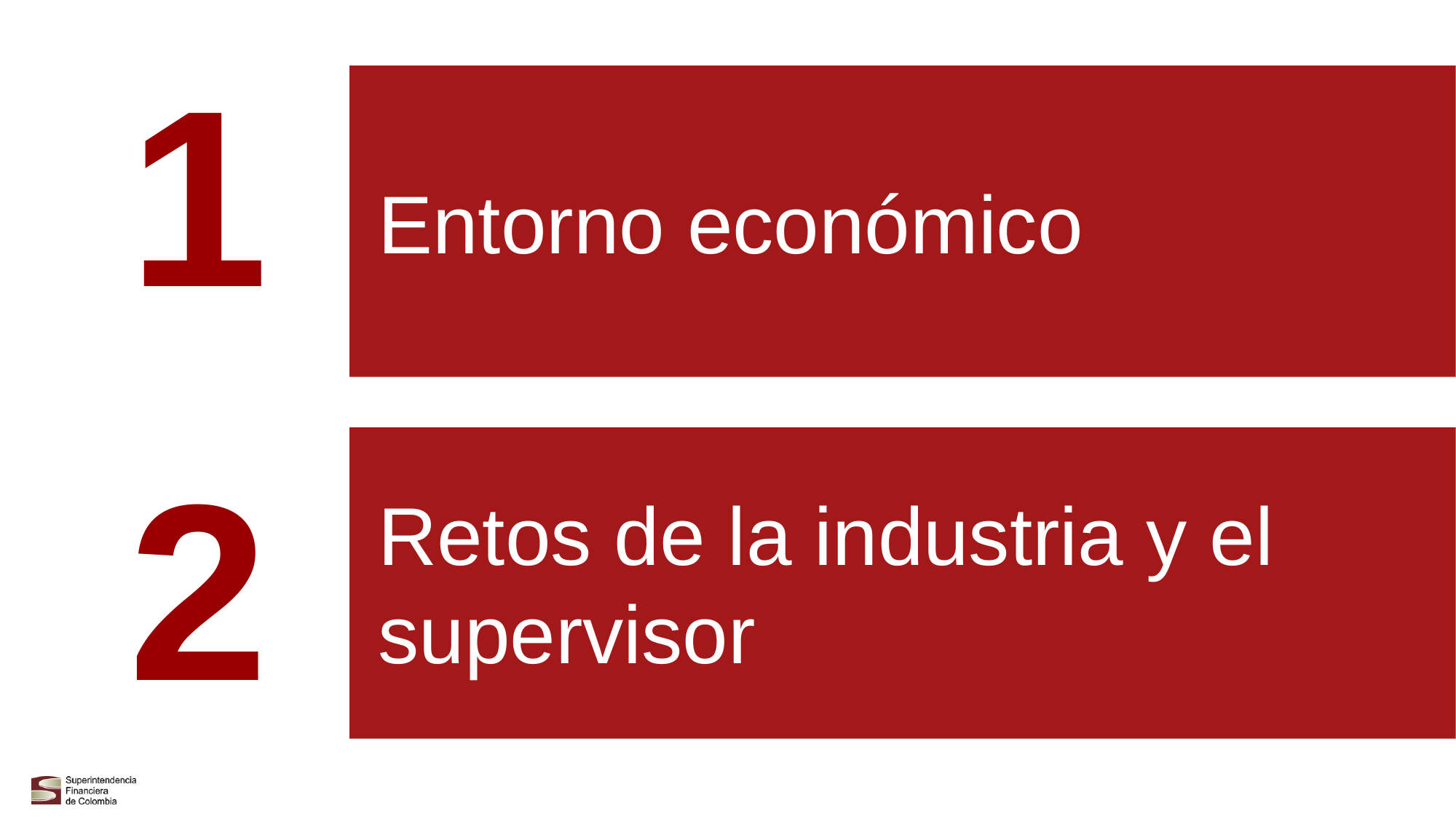

Entorno económico
Retos de la industria y el supervisor